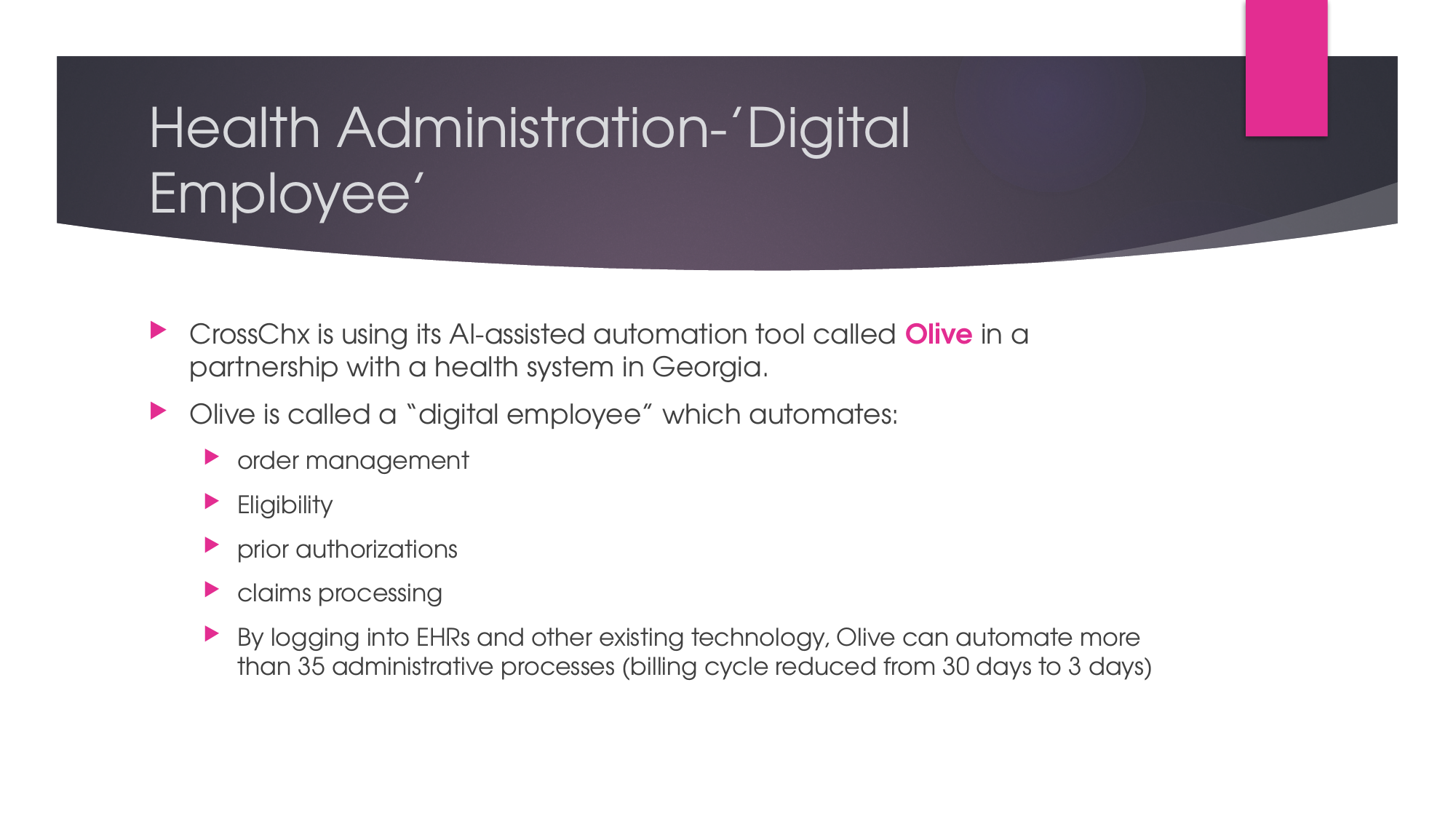

# Health Administration-’Digital Employee’
CrossChx is using its AI-assisted automation tool called Olive in a partnership with a health system in Georgia.
Olive is called a “digital employee” which automates:
order management
Eligibility
prior authorizations
claims processing
By logging into EHRs and other existing technology, Olive can automate more than 35 administrative processes (billing cycle reduced from 30 days to 3 days)